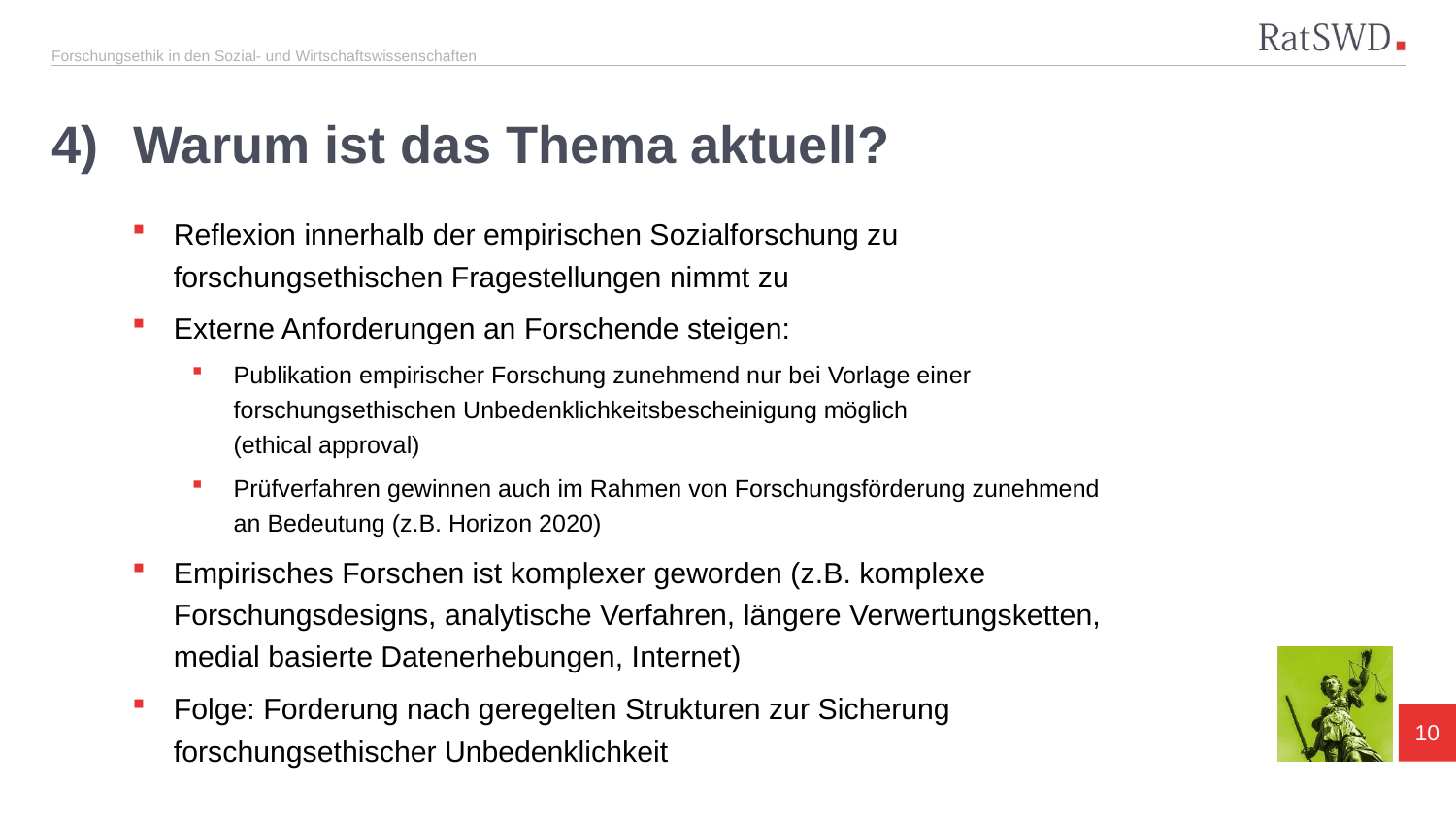

# Warum ist das Thema aktuell?
Reflexion innerhalb der empirischen Sozialforschung zu forschungsethischen Fragestellungen nimmt zu
Externe Anforderungen an Forschende steigen:
Publikation empirischer Forschung zunehmend nur bei Vorlage einer forschungsethischen Unbedenklichkeitsbescheinigung möglich
(ethical approval)
Prüfverfahren gewinnen auch im Rahmen von Forschungsförderung zunehmend an Bedeutung (z.B. Horizon 2020)
Empirisches Forschen ist komplexer geworden (z.B. komplexe Forschungsdesigns, analytische Verfahren, längere Verwertungsketten, medial basierte Datenerhebungen, Internet)
Folge: Forderung nach geregelten Strukturen zur Sicherung forschungsethischer Unbedenklichkeit